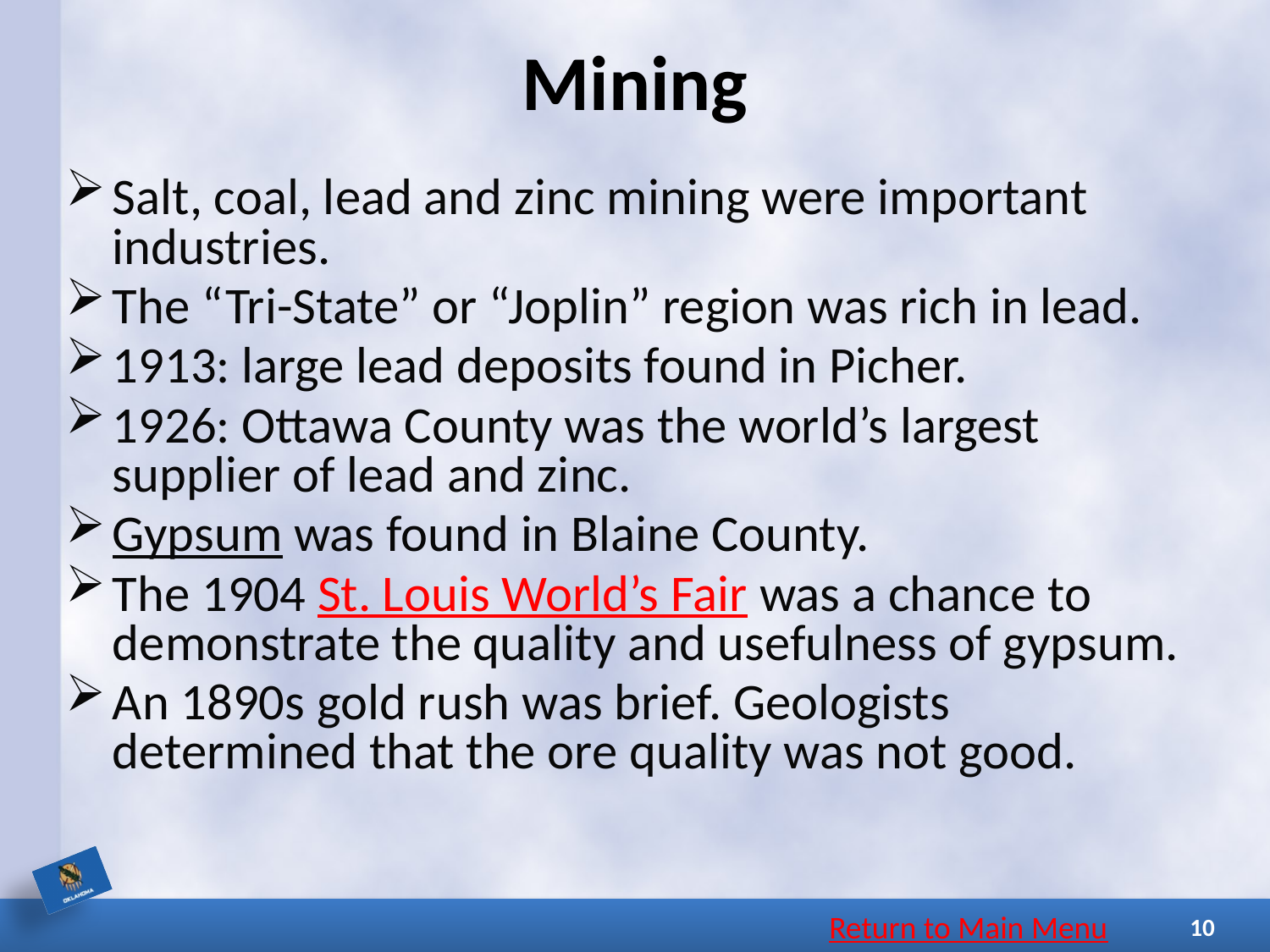

# Mining
Salt, coal, lead and zinc mining were important industries.
The “Tri-State” or “Joplin” region was rich in lead.
1913: large lead deposits found in Picher.
1926: Ottawa County was the world’s largest supplier of lead and zinc.
Gypsum was found in Blaine County.
The 1904 St. Louis World’s Fair was a chance to demonstrate the quality and usefulness of gypsum.
An 1890s gold rush was brief. Geologists determined that the ore quality was not good.
Return to Main Menu
10